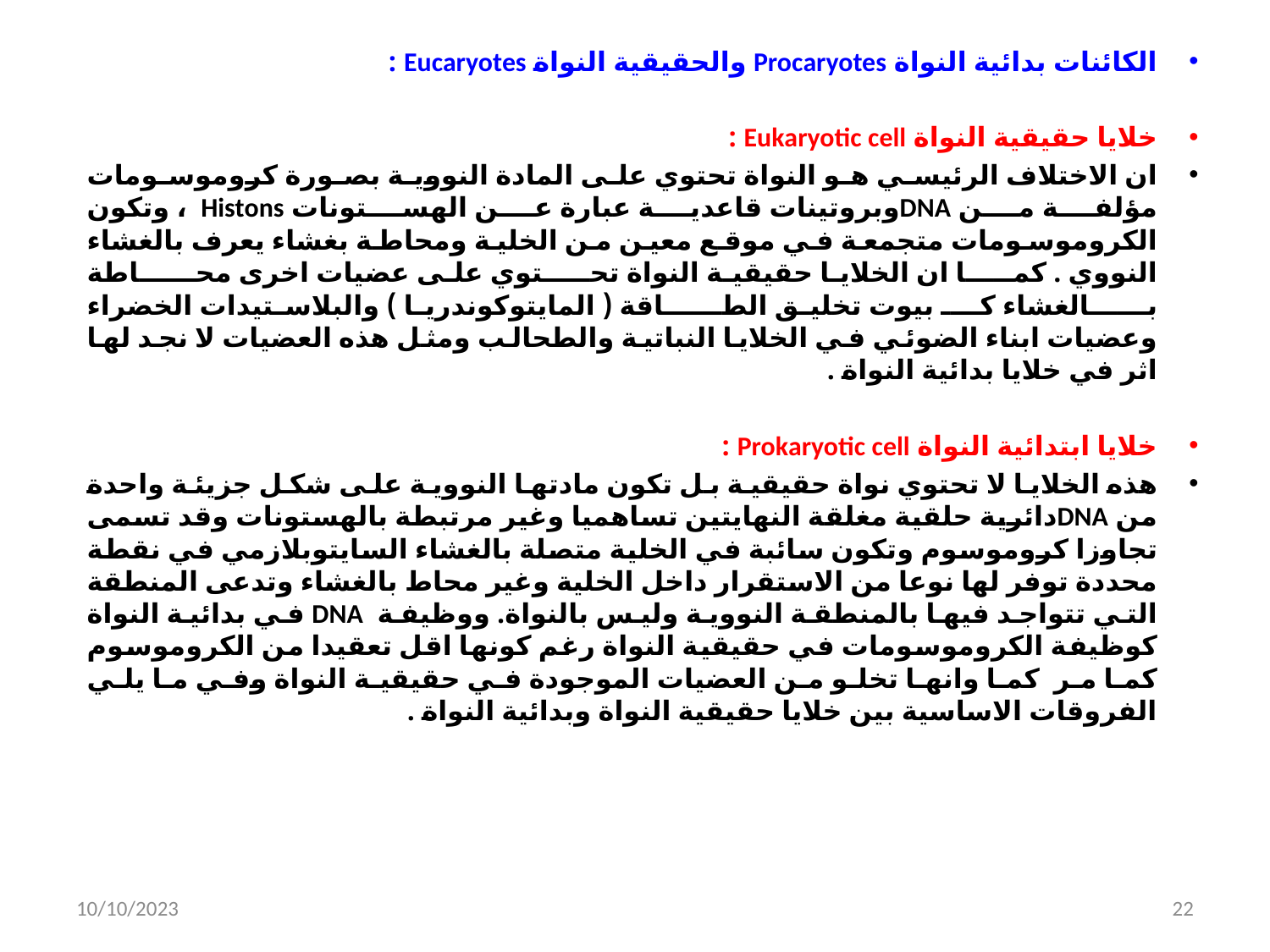

الكائنات بدائية النواة Procaryotes والحقيقية النواة Eucaryotes :

خلايا حقيقية النواة Eukaryotic cell :
ان الاختلاف الرئيسي هو النواة تحتوي على المادة النووية بصورة كروموسومات مؤلفة من DNAوبروتينات قاعدية عبارة عن الهستونات Histons  ، وتكون الكروموسومات متجمعة في موقع معين من الخلية ومحاطة بغشاء يعرف بالغشاء النووي . كمــــا ان الخلايا حقيقية النواة تحــــتوي على عضيات اخرى محـــــاطة بـــــالغشاء كـــ بيوت تخليق الطـــــاقة ( المايتوكوندريا ) والبلاستيدات الخضراء وعضيات ابناء الضوئي في الخلايا النباتية والطحالب ومثل هذه العضيات لا نجد لها اثر في خلايا بدائية النواة .

خلايا ابتدائية النواة Prokaryotic cell :
هذه الخلايا لا تحتوي نواة حقيقية بل تكون مادتها النووية على شكل جزيئة واحدة من DNAدائرية حلقية مغلقة النهايتين تساهميا وغير مرتبطة بالهستونات وقد تسمى تجاوزا كروموسوم وتكون سائبة في الخلية متصلة بالغشاء السايتوبلازمي في نقطة محددة توفر لها نوعا من الاستقرار داخل الخلية وغير محاط بالغشاء وتدعى المنطقة التي تتواجد فيها بالمنطقة النووية وليس بالنواة. ووظيفة  DNA في بدائية النواة كوظيفة الكروموسومات في حقيقية النواة رغم كونها اقل تعقيدا من الكروموسوم كما مر  كما وانها تخلو من العضيات الموجودة في حقيقية النواة وفي ما يلي الفروقات الاساسية بين خلايا حقيقية النواة وبدائية النواة .
10/10/2023
22